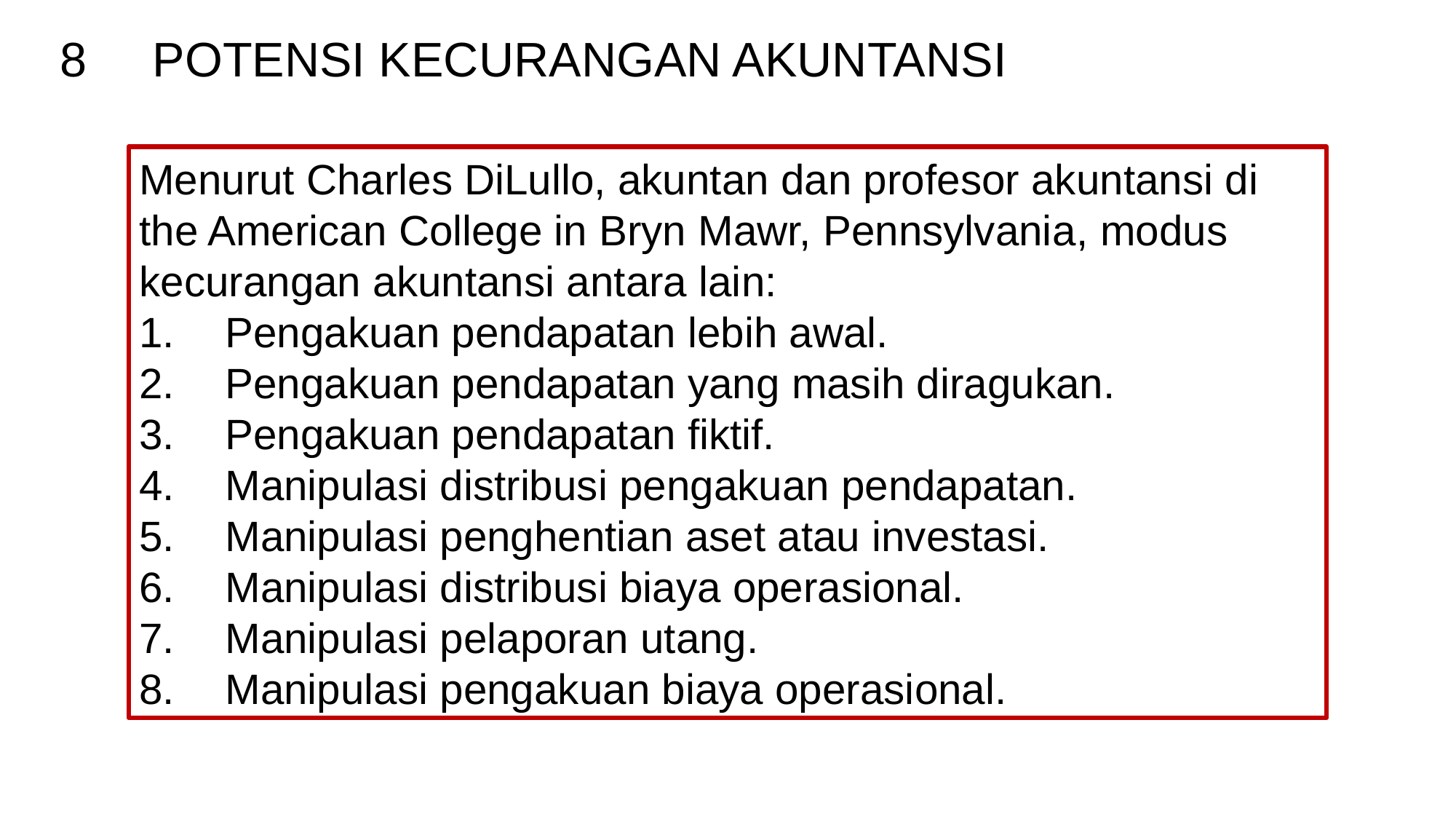

POTENSI KECURANGAN AKUNTANSI
8
Menurut Charles DiLullo, akuntan dan profesor akuntansi di the American College in Bryn Mawr, Pennsylvania, modus kecurangan akuntansi antara lain:
Pengakuan pendapatan lebih awal.
Pengakuan pendapatan yang masih diragukan.
Pengakuan pendapatan fiktif.
Manipulasi distribusi pengakuan pendapatan.
Manipulasi penghentian aset atau investasi.
Manipulasi distribusi biaya operasional.
Manipulasi pelaporan utang.
Manipulasi pengakuan biaya operasional.